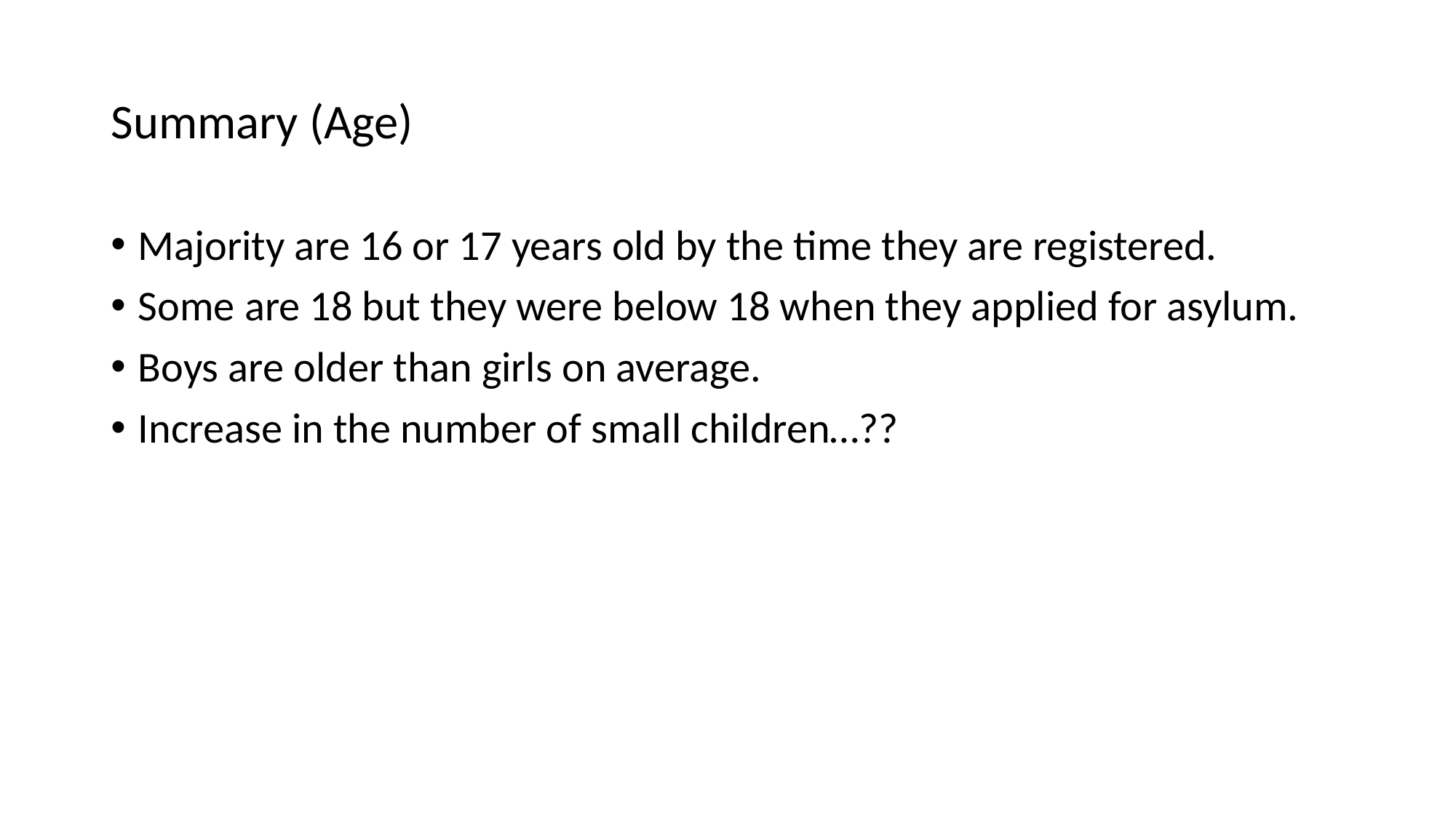

# Summary (Age)
Majority are 16 or 17 years old by the time they are registered.
Some are 18 but they were below 18 when they applied for asylum.
Boys are older than girls on average.
Increase in the number of small children…??